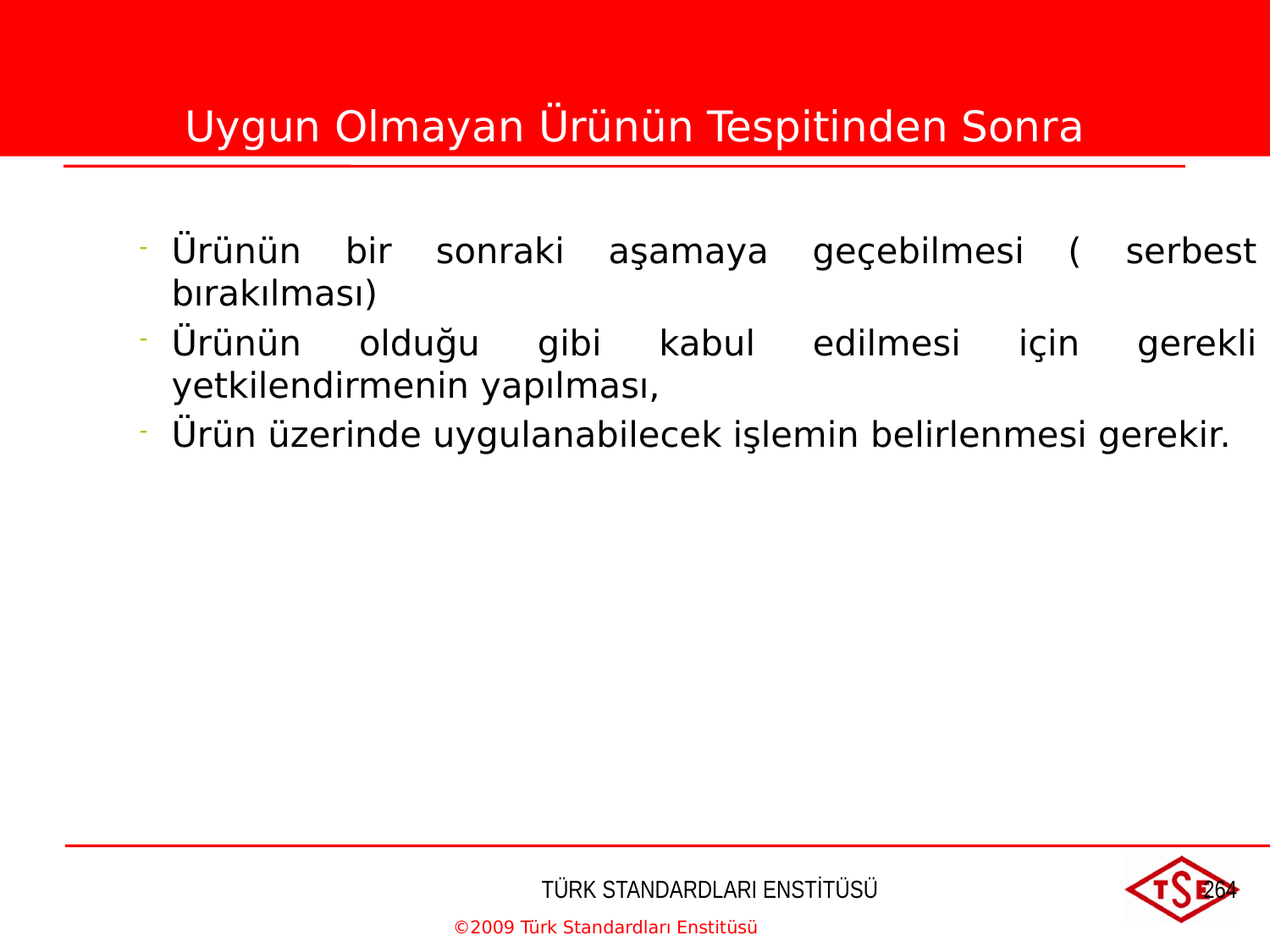

Uygun Olmayan Ürünün Tespitinden Sonra
Ürünün bir sonraki aşamaya geçebilmesi ( serbest bırakılması)
Ürünün olduğu gibi kabul edilmesi için gerekli yetkilendirmenin yapılması,
Ürün üzerinde uygulanabilecek işlemin belirlenmesi gerekir.

©2009 Türk Standardları Enstitüsü
TÜRK STANDARDLARI ENSTİTÜSÜ
264